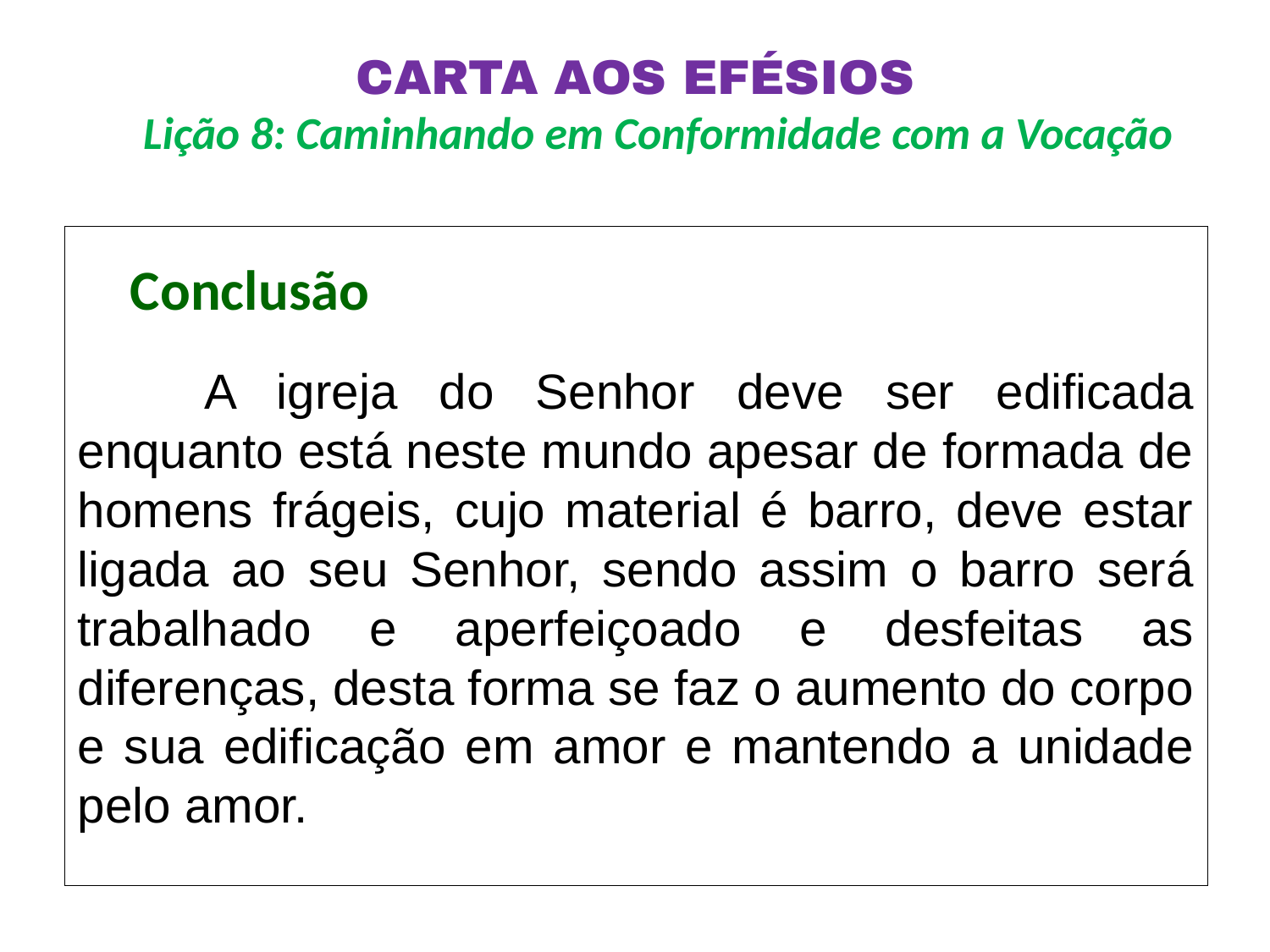

# CARTA AOS EFÉSIOS Lição 8: Caminhando em Conformidade com a Vocação
   Conclusão

	A igreja do Senhor deve ser edificada enquanto está neste mundo apesar de formada de homens frágeis, cujo material é barro, deve estar ligada ao seu Senhor, sendo assim o barro será trabalhado e aperfeiçoado e desfeitas as diferenças, desta forma se faz o aumento do corpo e sua edificação em amor e mantendo a unidade pelo amor.